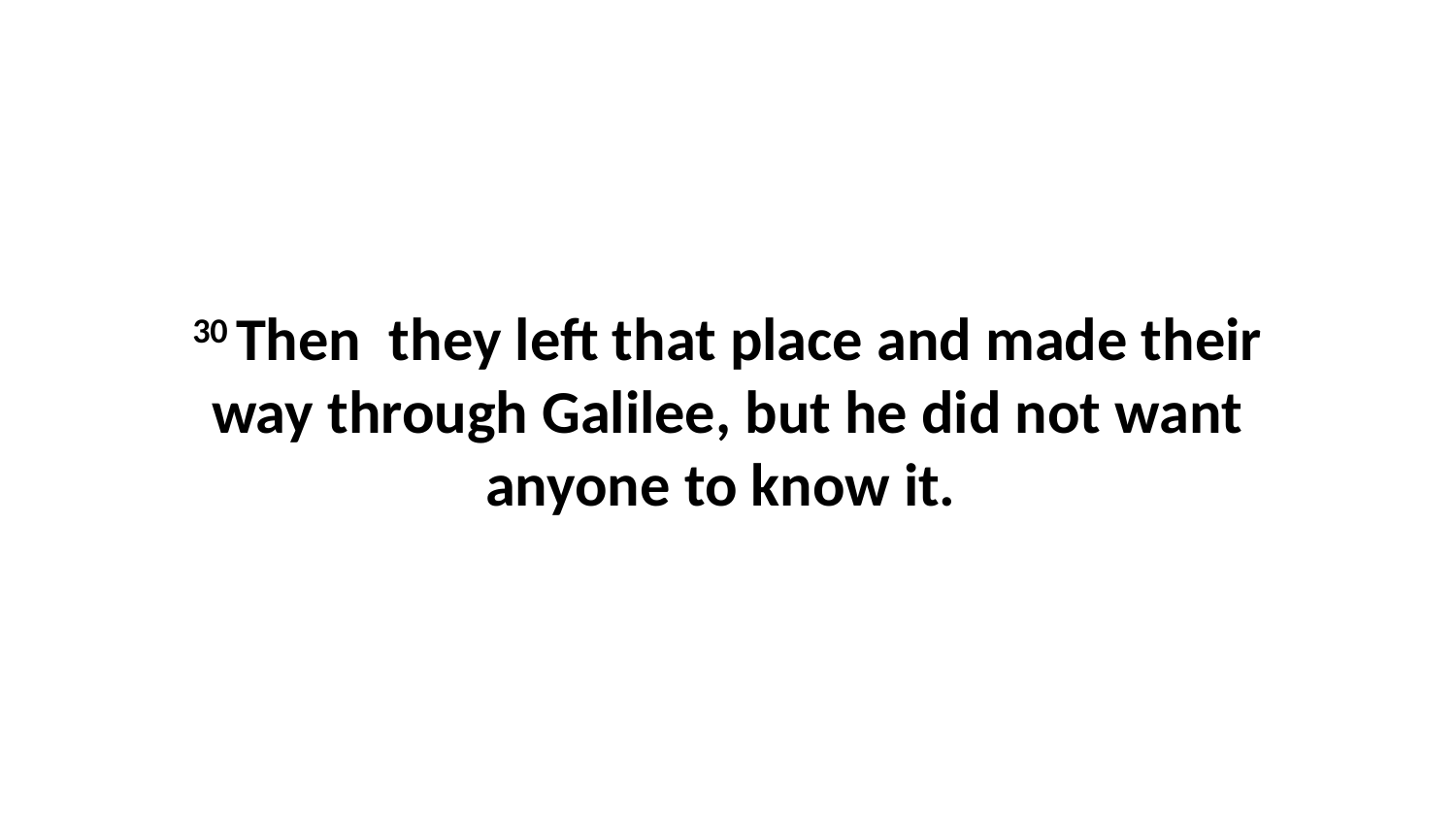

30 Then  they left that place and made their way through Galilee, but he did not want anyone to know it.